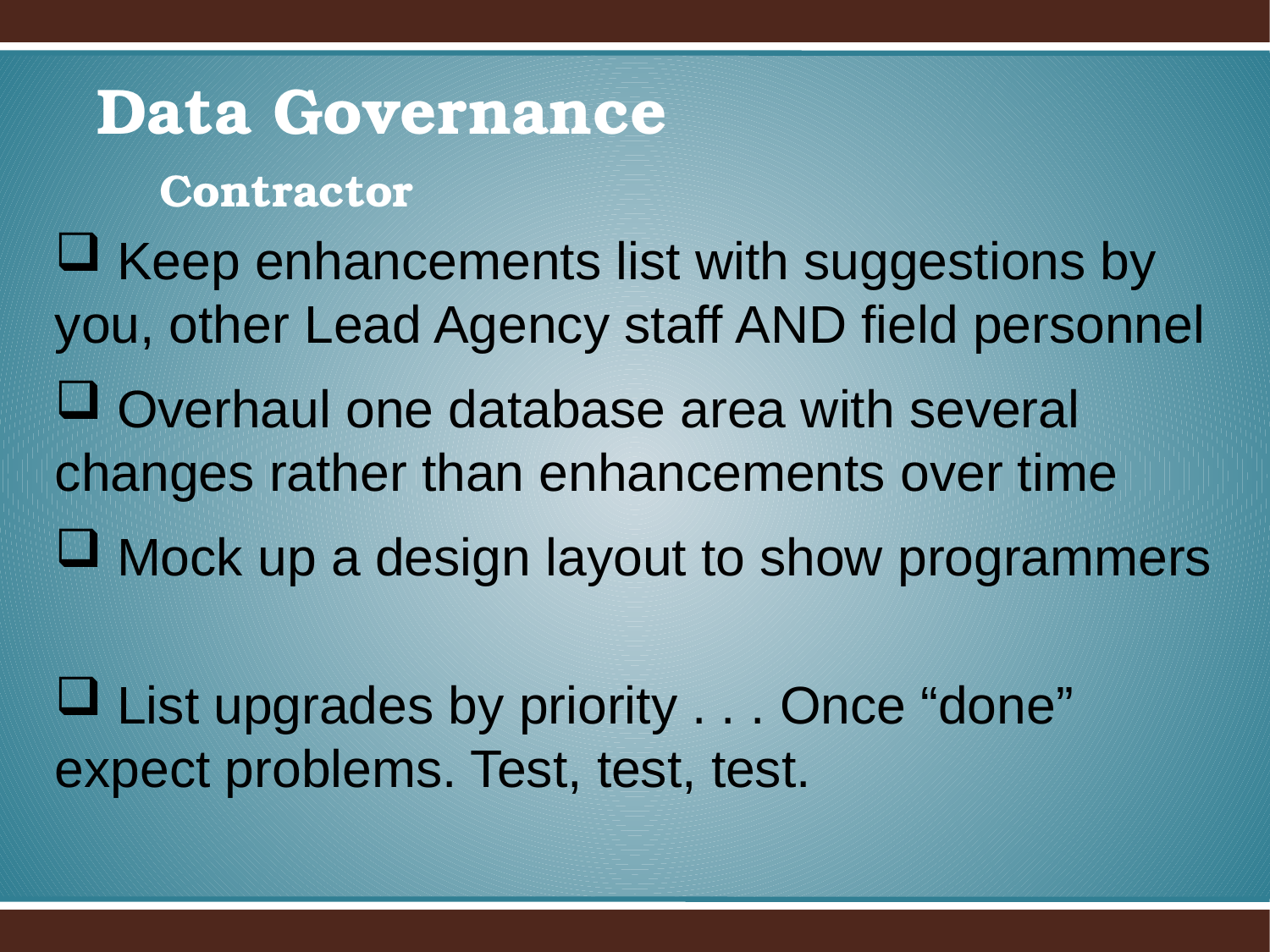

Data Governance
     Contractor
 Keep enhancements list with suggestions by you, other Lead Agency staff AND field personnel
 Overhaul one database area with several changes rather than enhancements over time
 Mock up a design layout to show programmers
 List upgrades by priority . . . Once “done” expect problems. Test, test, test.